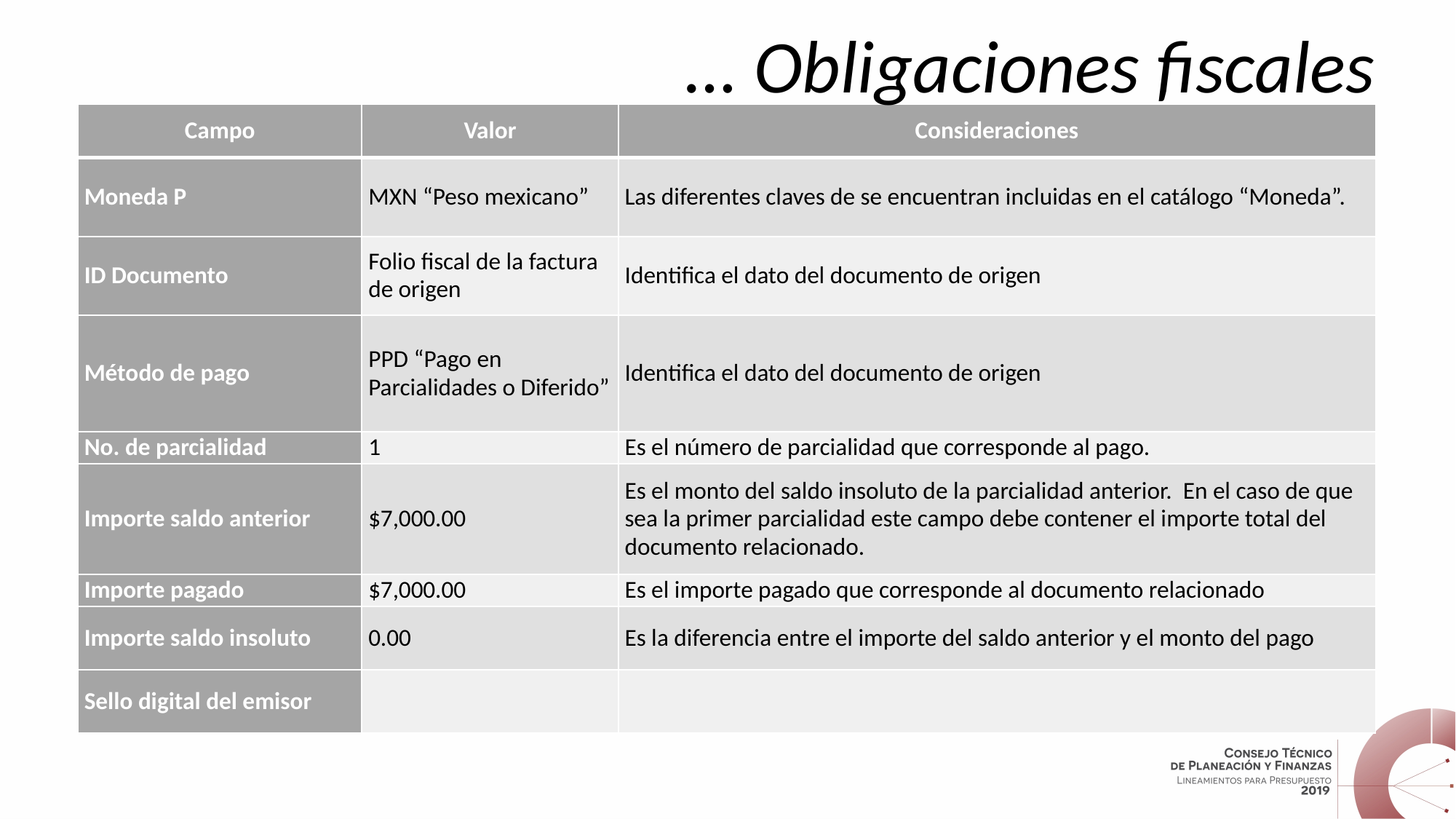

# … Obligaciones fiscales
| Campo | Valor | Consideraciones |
| --- | --- | --- |
| Moneda P | MXN “Peso mexicano” | Las diferentes claves de se encuentran incluidas en el catálogo “Moneda”. |
| ID Documento | Folio fiscal de la factura de origen | Identifica el dato del documento de origen |
| Método de pago | PPD “Pago en Parcialidades o Diferido” | Identifica el dato del documento de origen |
| No. de parcialidad | 1 | Es el número de parcialidad que corresponde al pago. |
| Importe saldo anterior | $7,000.00 | Es el monto del saldo insoluto de la parcialidad anterior. En el caso de que sea la primer parcialidad este campo debe contener el importe total del documento relacionado. |
| Importe pagado | $7,000.00 | Es el importe pagado que corresponde al documento relacionado |
| Importe saldo insoluto | 0.00 | Es la diferencia entre el importe del saldo anterior y el monto del pago |
| Sello digital del emisor |  |  |